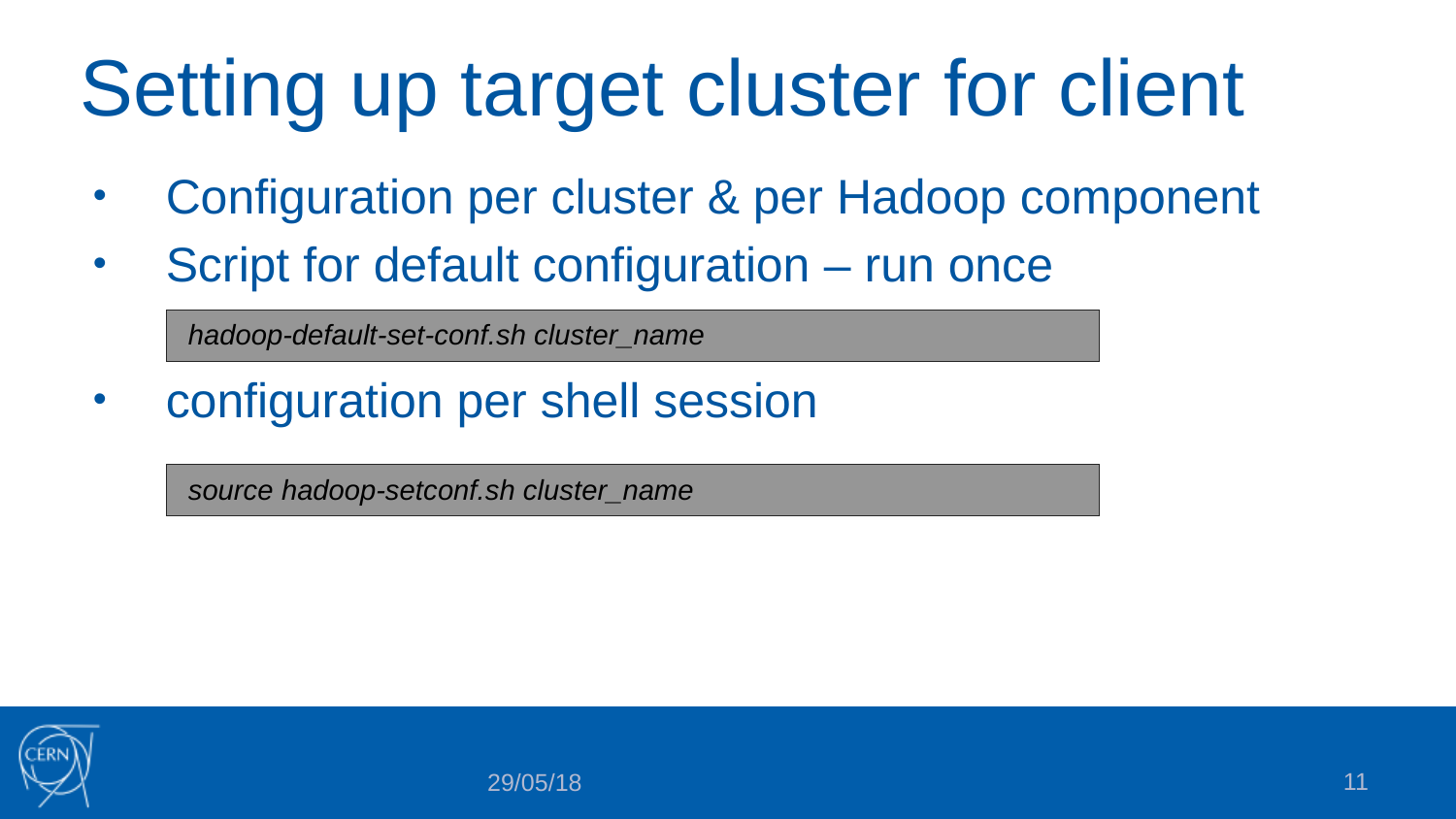

# Setting up target cluster for client
Configuration per cluster & per Hadoop component
Script for default configuration – run once

configuration per shell session

hadoop-default-set-conf.sh cluster_name
source hadoop-setconf.sh cluster_name
11
29/05/18